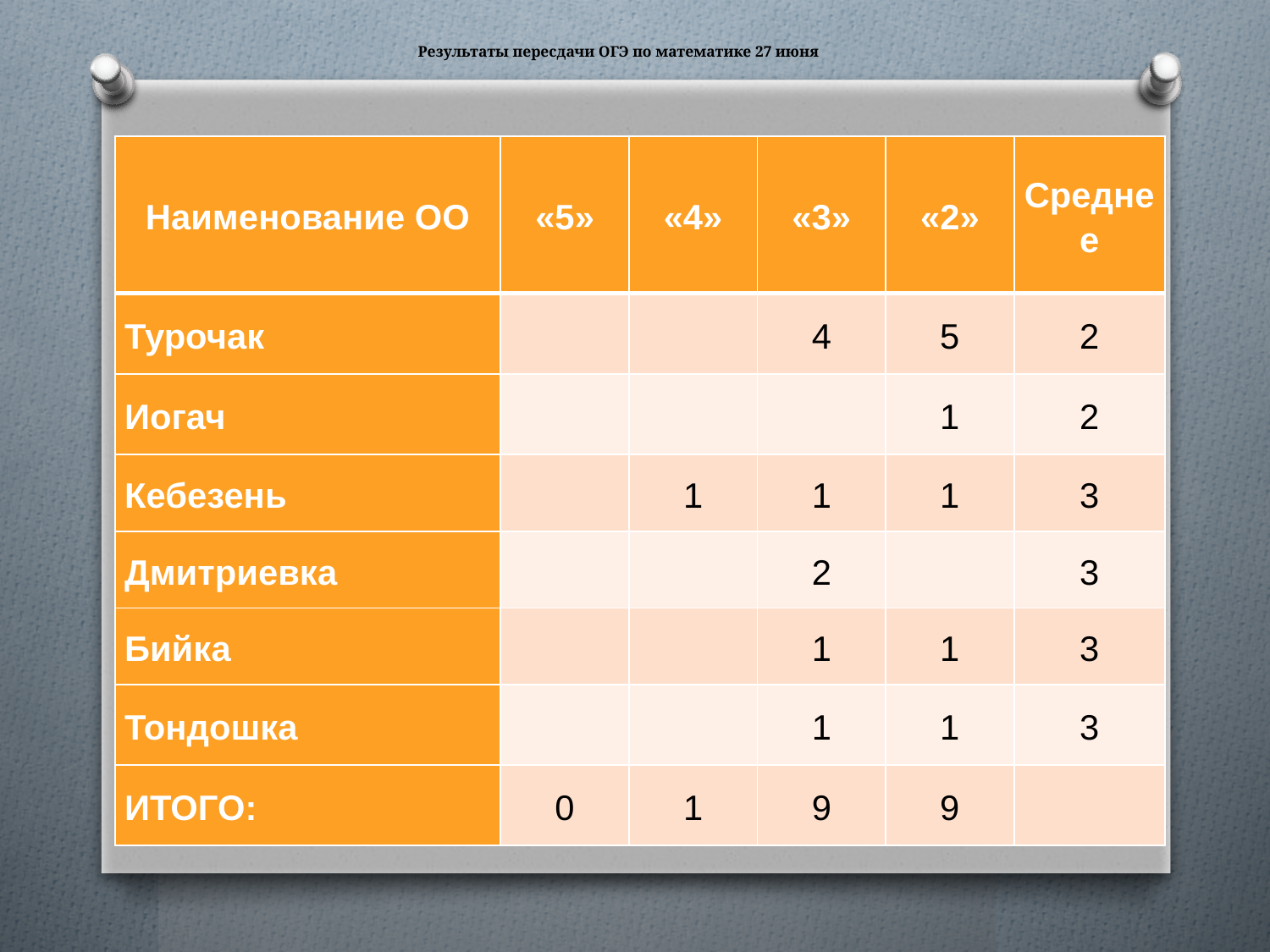

# Результаты пересдачи ОГЭ по математике 27 июня
| Наименование ОО | «5» | «4» | «3» | «2» | Среднее |
| --- | --- | --- | --- | --- | --- |
| Турочак |  |  | 4 | 5 | 2 |
| Иогач |  |  |  | 1 | 2 |
| Кебезень |  | 1 | 1 | 1 | 3 |
| Дмитриевка |  |  | 2 |  | 3 |
| Бийка |  |  | 1 | 1 | 3 |
| Тондошка |  |  | 1 | 1 | 3 |
| ИТОГО: | 0 | 1 | 9 | 9 |  |